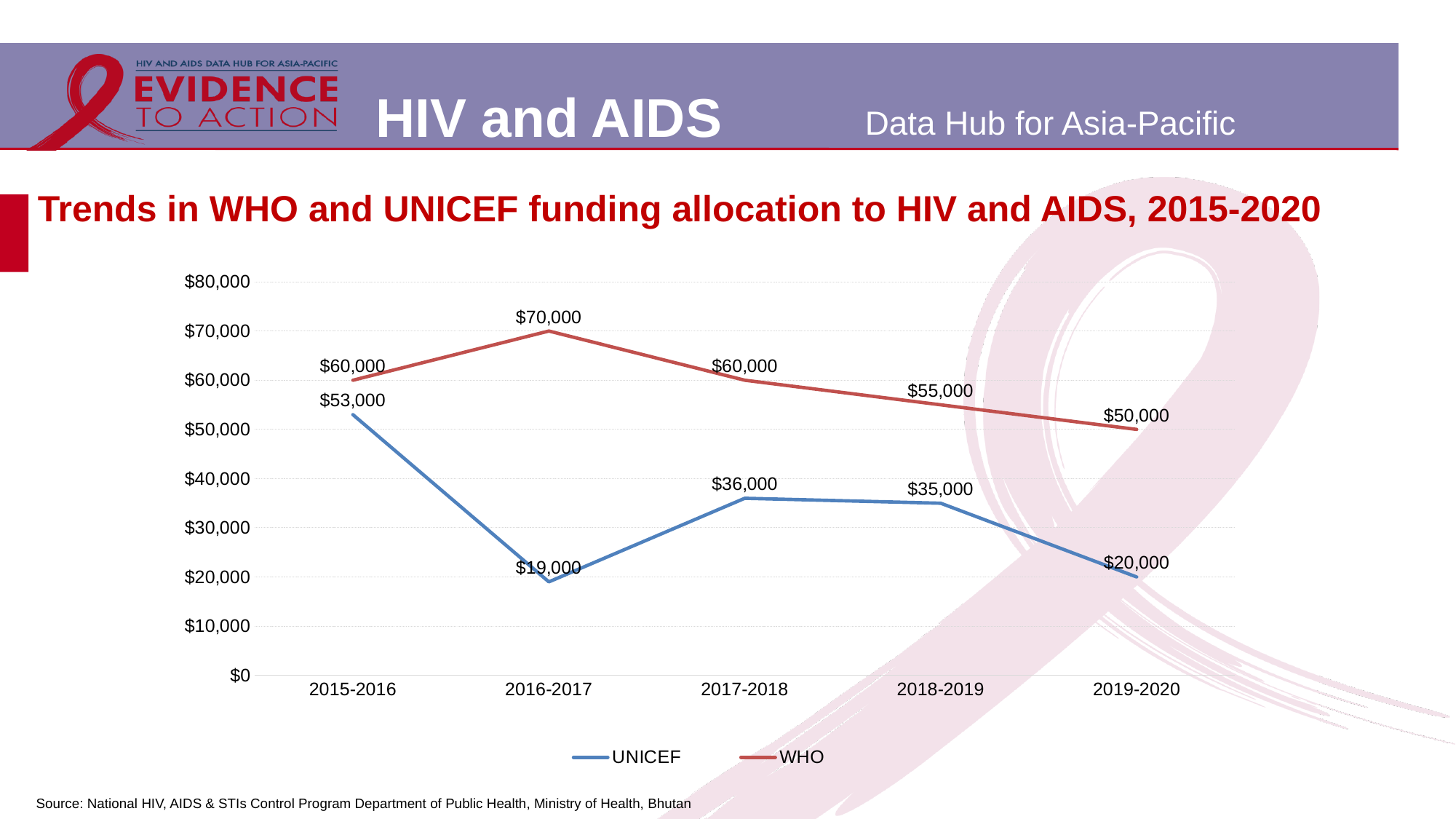

# Trends in WHO and UNICEF funding allocation to HIV and AIDS, 2015-2020

### Chart

| Category | UNICEF | WHO  |
|---|---|---|
| 2015-2016 | 53000.0 | 60000.0 |
| 2016-2017 | 19000.0 | 70000.0 |
| 2017-2018 | 36000.0 | 60000.0 |
| 2018-2019 | 35000.0 | 55000.0 |
| 2019-2020 | 20000.0 | 50000.0 |
Source: National HIV, AIDS & STIs Control Program Department of Public Health, Ministry of Health, Bhutan